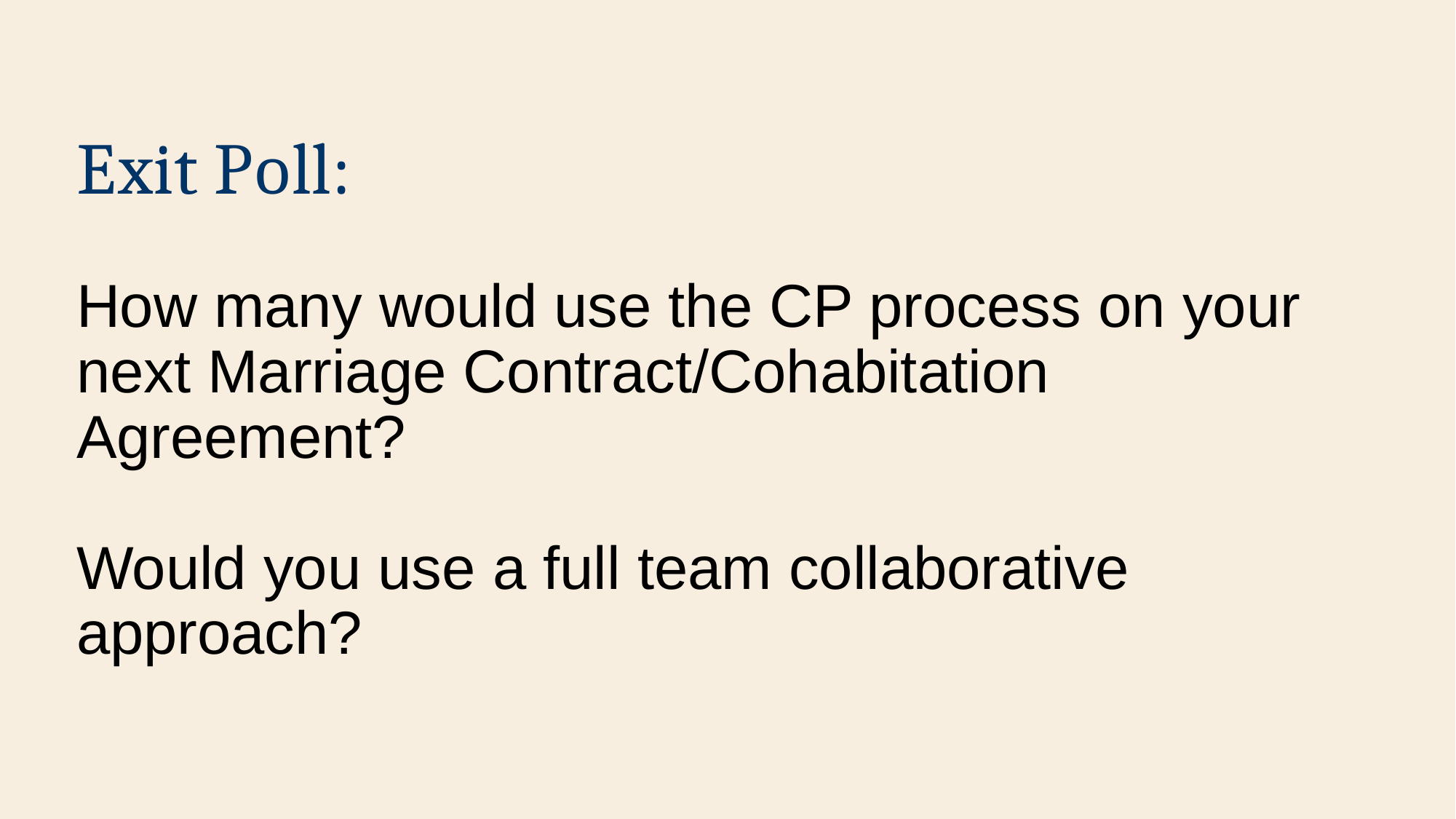

# Exit Poll: How many would use the CP process on your next Marriage Contract/Cohabitation Agreement? Would you use a full team collaborative approach?